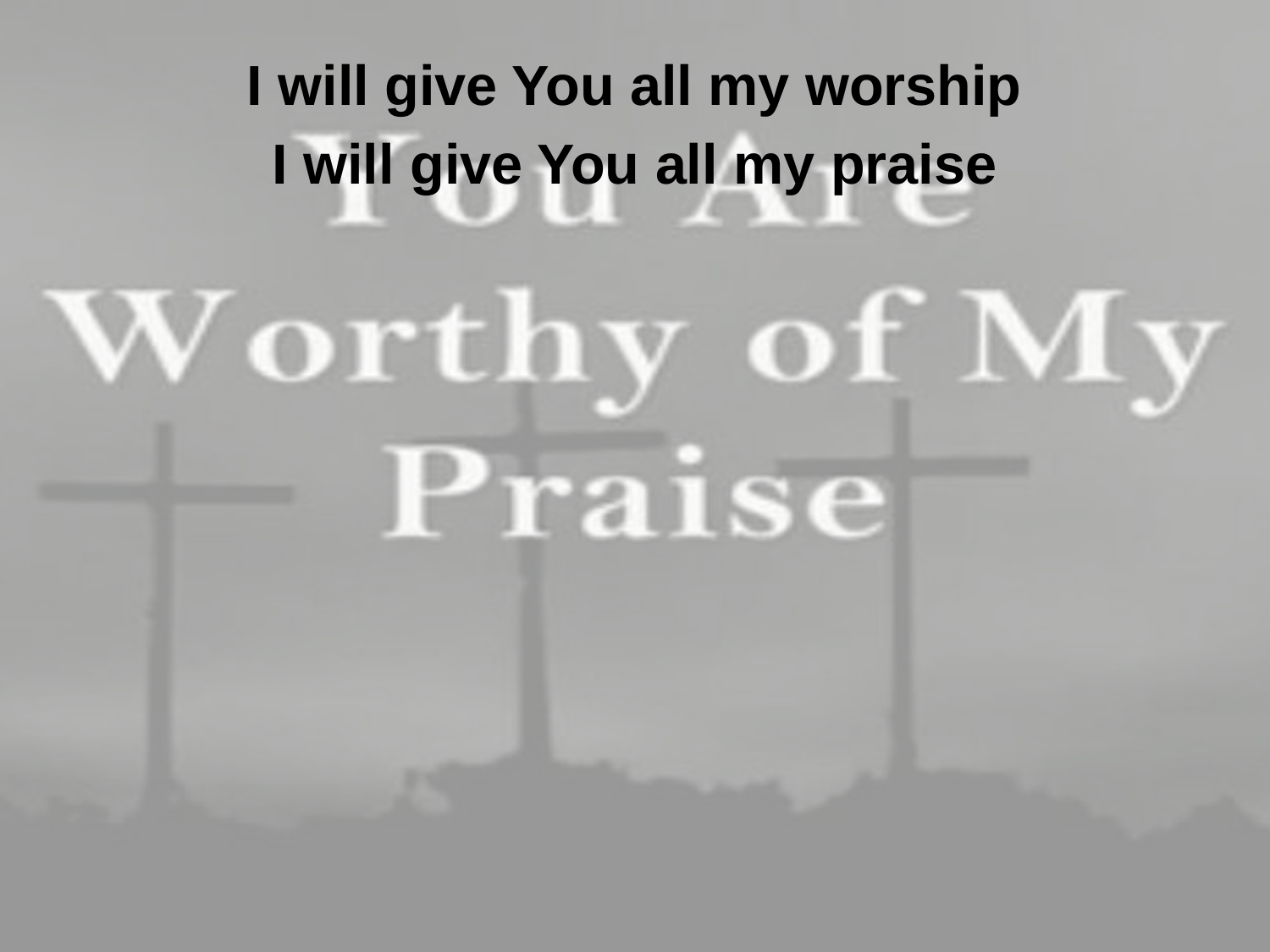

I will give You all my worship
I will give You all my praise